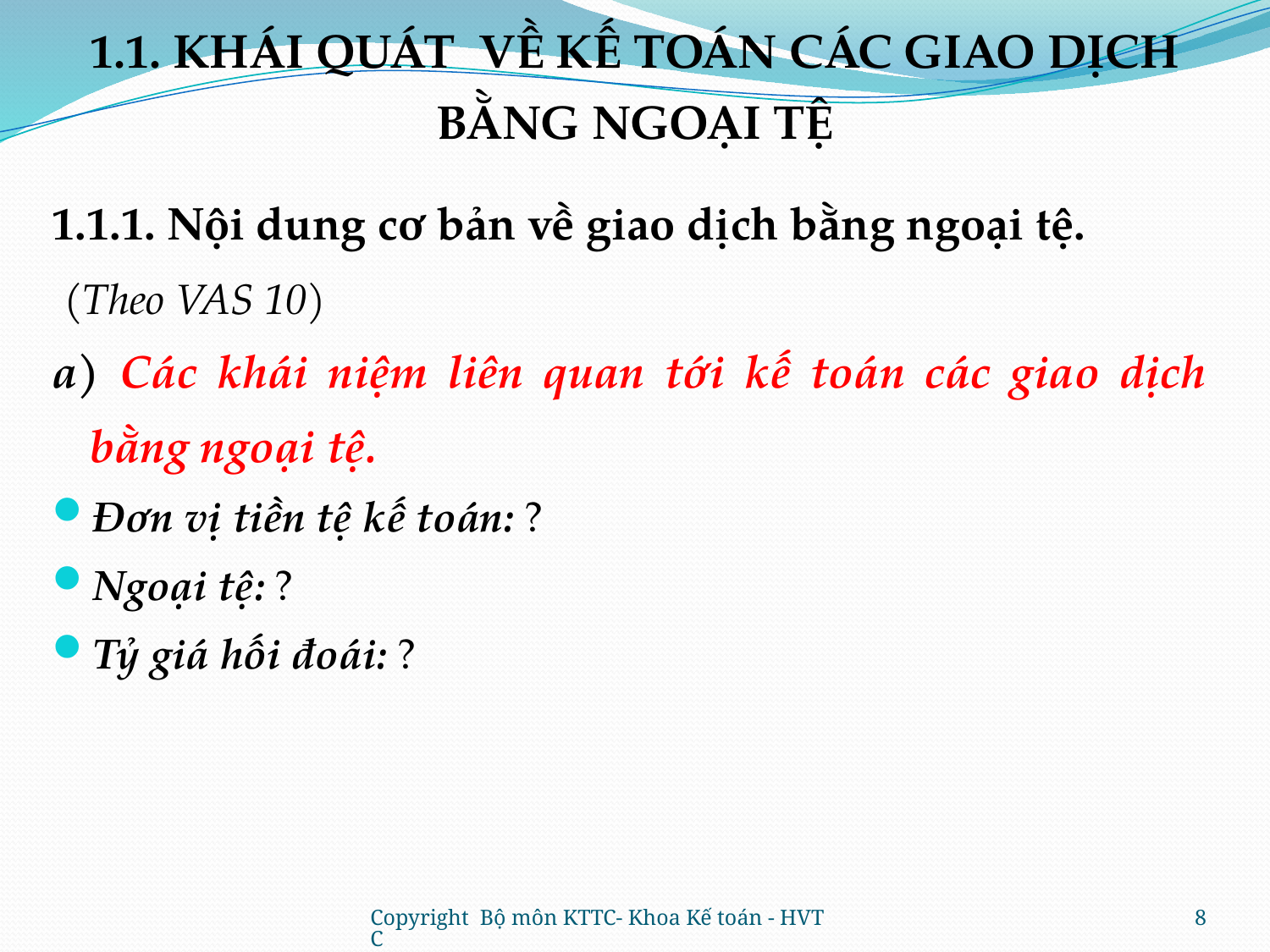

# 1.1. KHÁI QUÁT  VỀ KẾ TOÁN CÁC GIAO DỊCH BẰNG NGOẠI TỆ
1.1.1. Nội dung cơ bản về giao dịch bằng ngoại tệ.
 (Theo VAS 10)
a) Các khái niệm liên quan tới kế toán các giao dịch bằng ngoại tệ.
Đơn vị tiền tệ kế toán: ?
Ngoại tệ: ?
Tỷ giá hối đoái: ?
Copyright  Bộ môn KTTC- Khoa Kế toán - HVTC
8